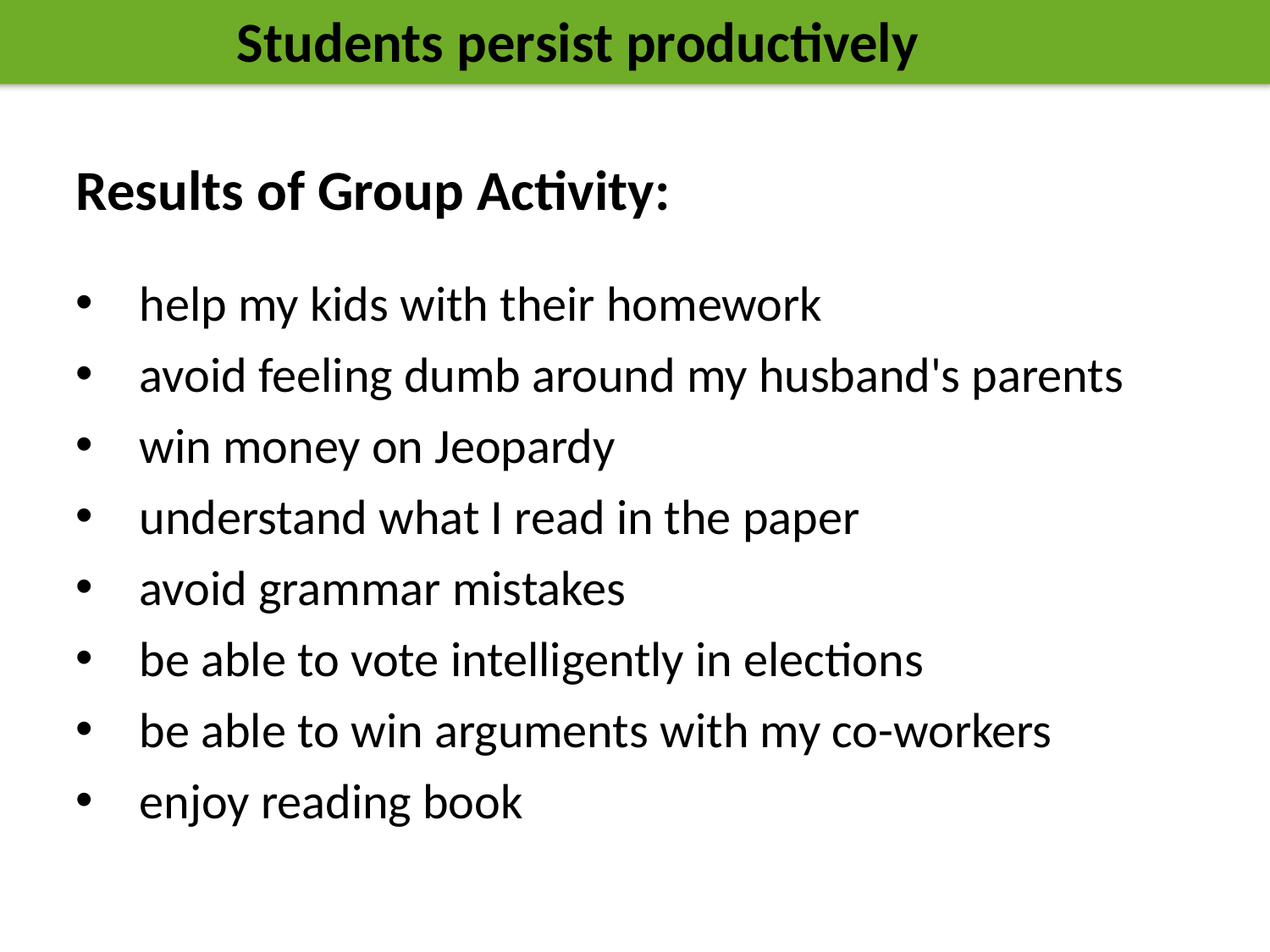

Students persist productively
Results of Group Activity:
help my kids with their homework
avoid feeling dumb around my husband's parents
win money on Jeopardy
understand what I read in the paper
avoid grammar mistakes
be able to vote intelligently in elections
be able to win arguments with my co-workers
enjoy reading book